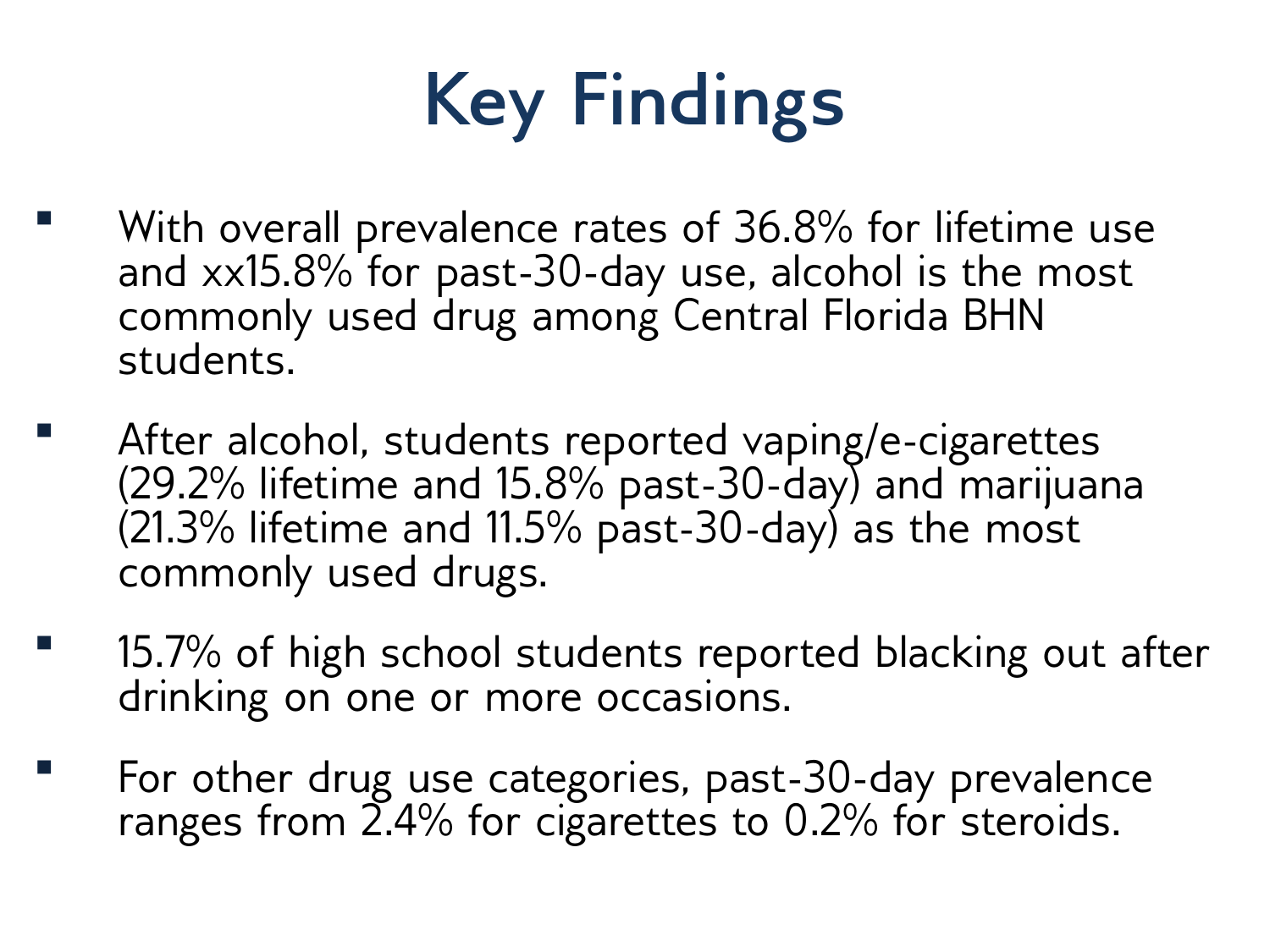

Key Findings
With overall prevalence rates of 36.8% for lifetime use and xx15.8% for past-30-day use, alcohol is the most commonly used drug among Central Florida BHN students.
After alcohol, students reported vaping/e-cigarettes (29.2% lifetime and 15.8% past-30-day) and marijuana (21.3% lifetime and 11.5% past-30-day) as the most commonly used drugs.
15.7% of high school students reported blacking out after drinking on one or more occasions.
For other drug use categories, past-30-day prevalence ranges from 2.4% for cigarettes to 0.2% for steroids.